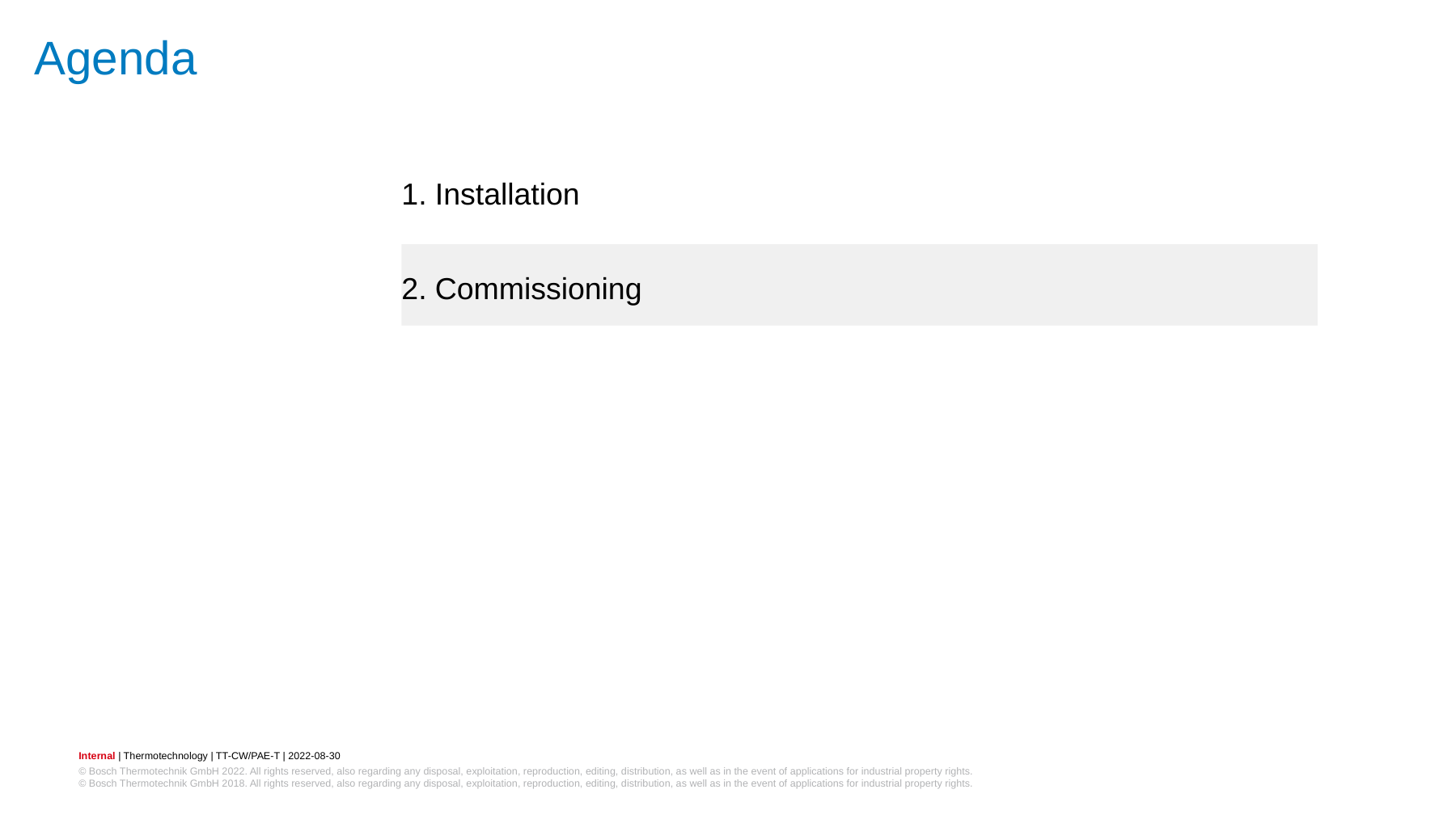

# Agenda

Installation

Commissioning

© Bosch Thermotechnik GmbH 2018. All rights reserved, also regarding any disposal, exploitation, reproduction, editing, distribution, as well as in the event of applications for industrial property rights.